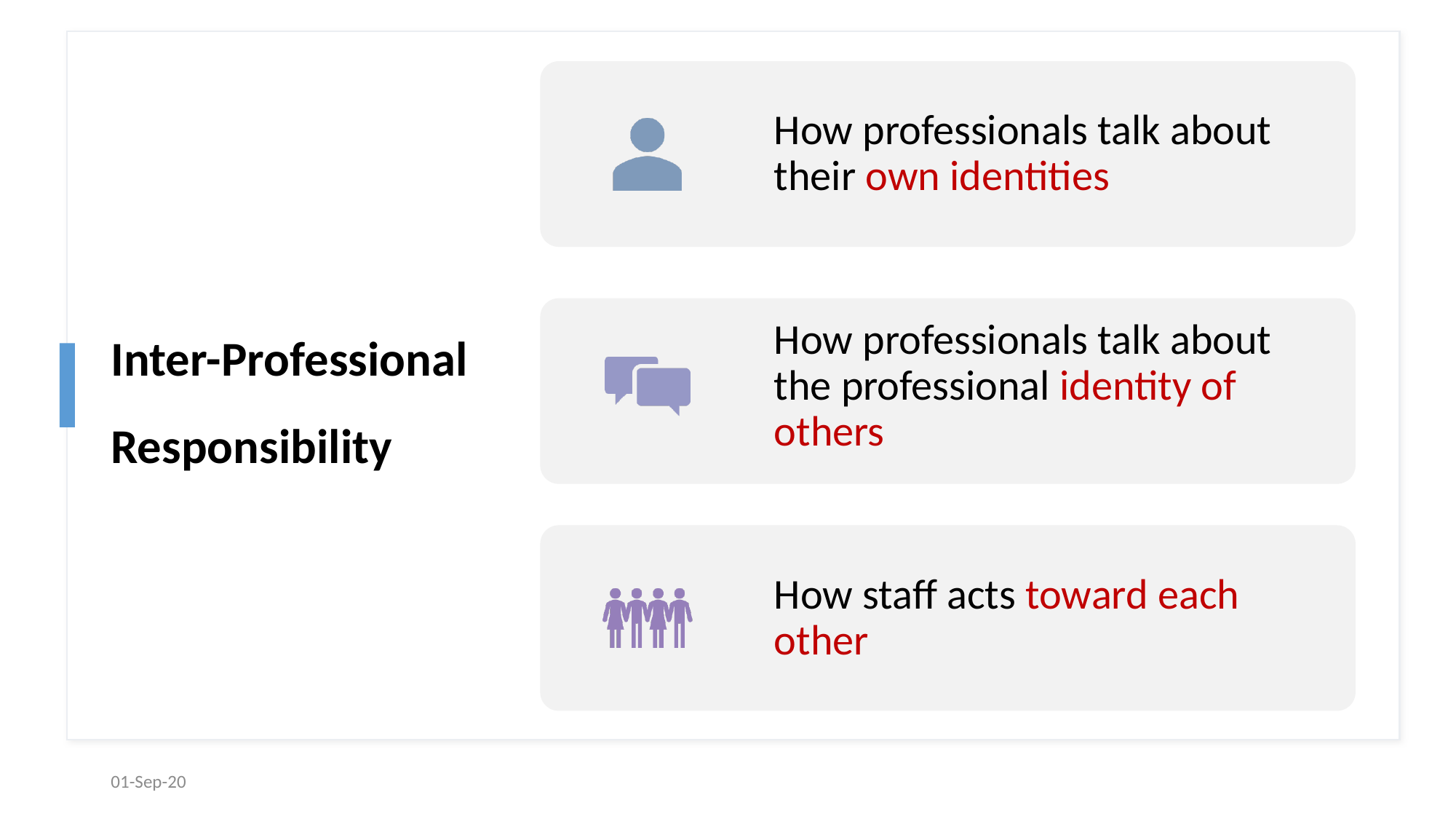

# Inter-Professional Responsibility
How professionals talk about their own identities
How professionals talk about the professional identity of others
How staff acts toward each other

01-Sep-20
Prof. Aye Aye Chit - IPE
15